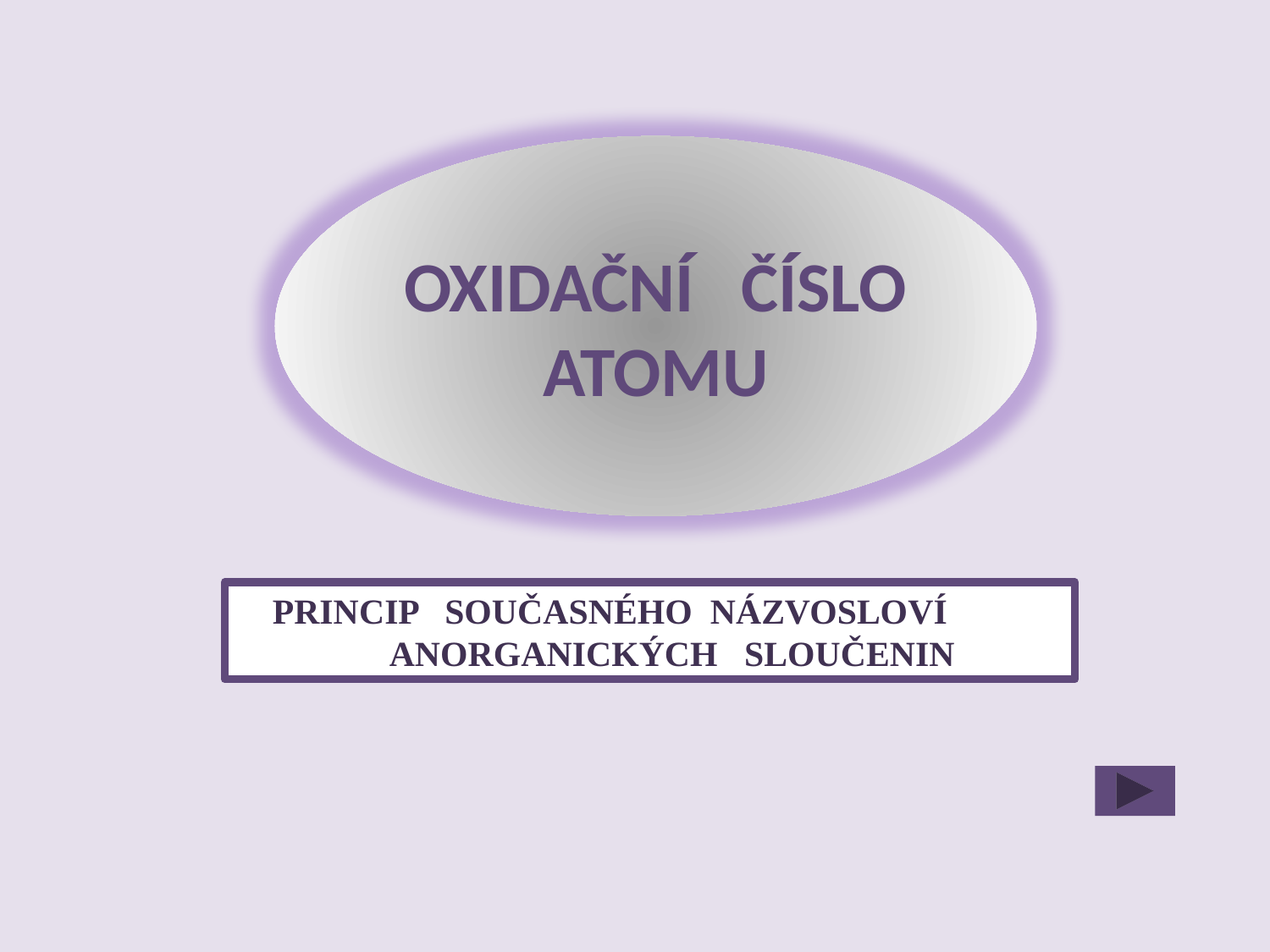

OXIDAČNÍ   ČÍSLO ATOMU
PRINCIP   SOUČASNÉHO  NÁZVOSLOVÍ
     ANORGANICKÝCH   SLOUČENIN